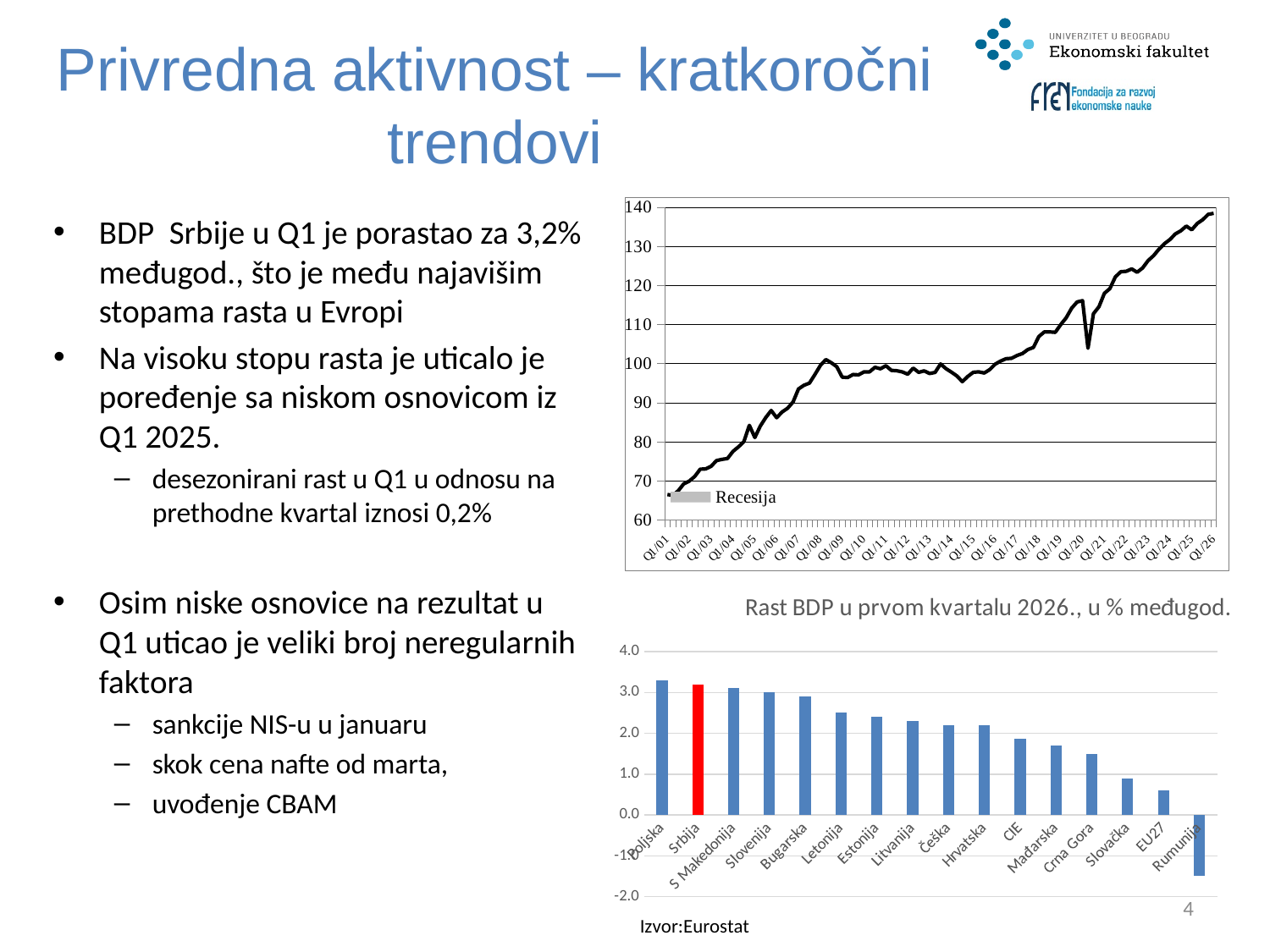

# Privredna aktivnost – kratkoročni trendovi

### Chart

| Category | Recesija | Desezonirani indeks BDP-a |
|---|---|---|
BDP  Srbije u Q1 je porastao za 3,2% međugod., što je među najavišim stopama rasta u Evropi
Na visoku stopu rasta je uticalo je poređenje sa niskom osnovicom iz Q1 2025.
desezonirani rast u Q1 u odnosu na prethodne kvartal iznosi 0,2%

Osim niske osnovice na rezultat u Q1 uticao je veliki broj neregularnih faktora
sankcije NIS-u u januaru
skok cena nafte od marta,
uvođenje CBAM

### Chart: Rast BDP u prvom kvartalu 2026., u % međugod.

| Category |  |
|---|---|
| Poljska | 3.3 |
| Srbija | 3.2 |
| S Makedonija | 3.1 |
| Slovenija | 3.0 |
| Bugarska | 2.9 |
| Letonija | 2.5 |
| Estonija | 2.4 |
| Litvanija | 2.3 |
| Češka | 2.2 |
| Hrvatska | 2.2 |
| CIE | 1.876079453129213 |
| Mađarska | 1.7 |
| Crna Gora | 1.5 |
| Slovačka | 0.9 |
| EU27 | 0.6 |
| Rumunija | -1.5 |
4
Izvor:Eurostat